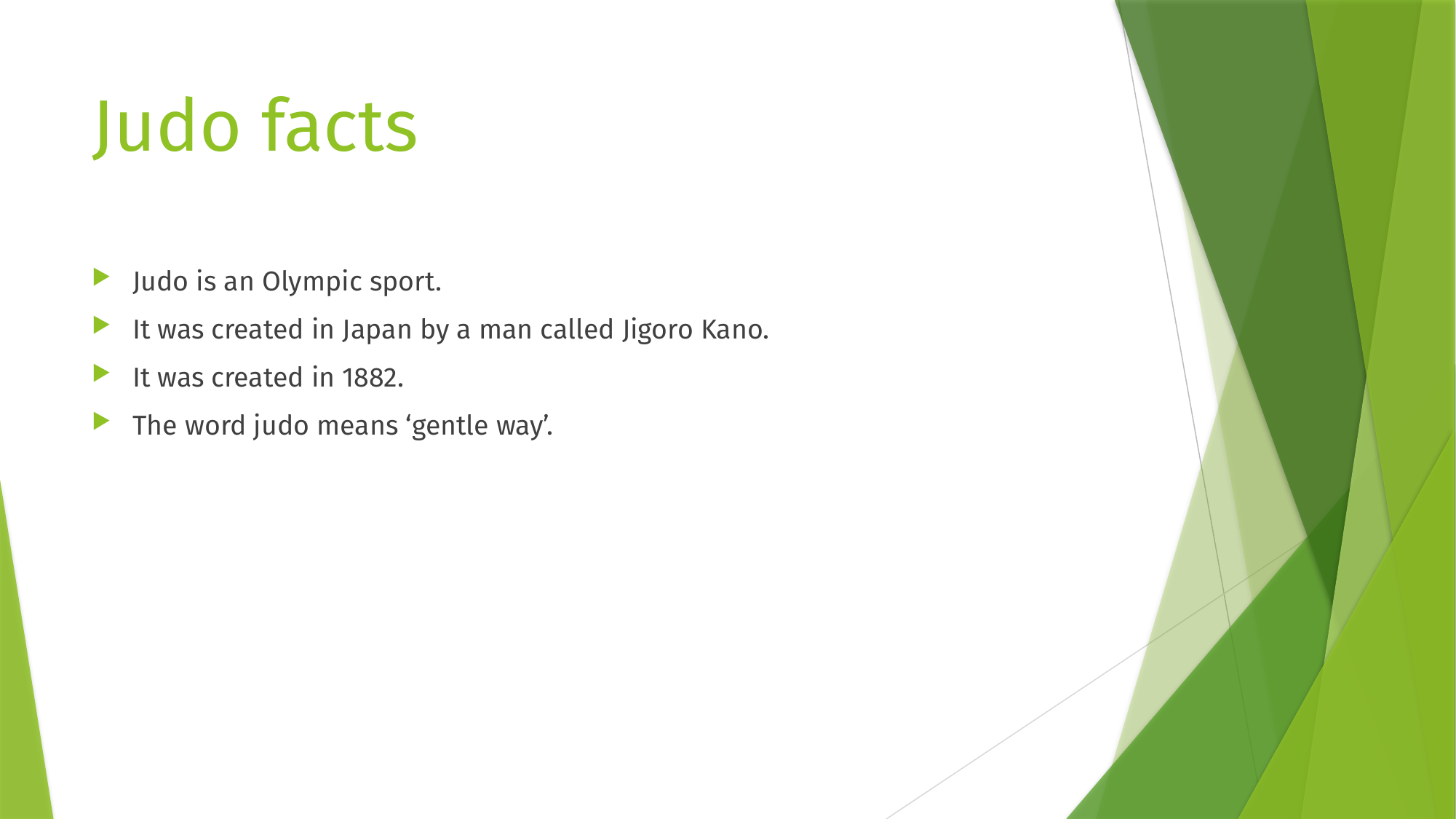

# Judo facts
Judo is an Olympic sport.
It was created in Japan by a man called Jigoro Kano.
It was created in 1882.
The word judo means ‘gentle way’.